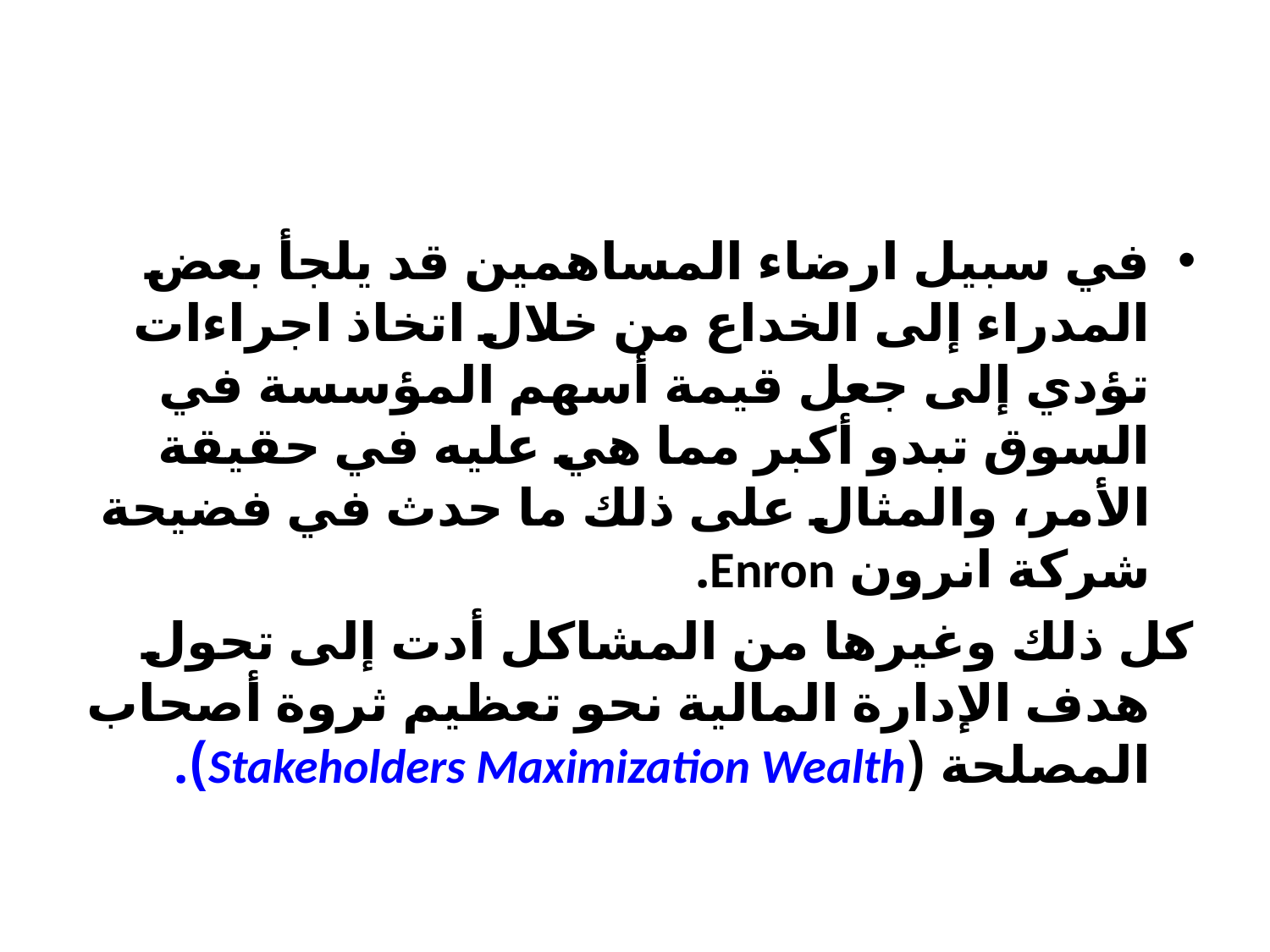

في سبيل ارضاء المساهمين قد يلجأ بعض المدراء إلى الخداع من خلال اتخاذ اجراءات تؤدي إلى جعل قيمة أسهم المؤسسة في السوق تبدو أكبر مما هي عليه في حقيقة الأمر، والمثال على ذلك ما حدث في فضيحة شركة انرون Enron.
كل ذلك وغيرها من المشاكل أدت إلى تحول هدف الإدارة المالية نحو تعظيم ثروة أصحاب المصلحة (Stakeholders Maximization Wealth).